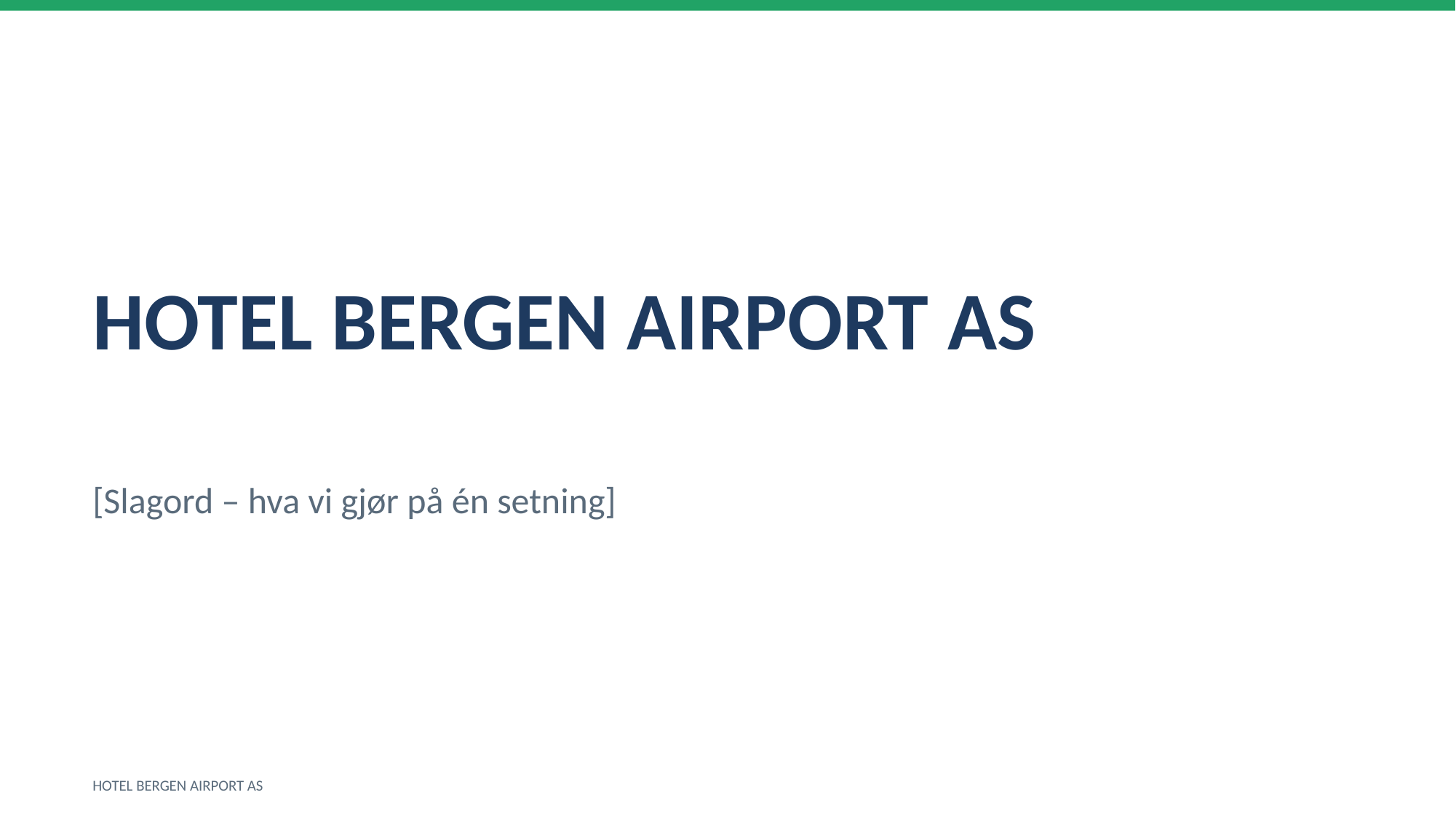

HOTEL BERGEN AIRPORT AS
[Slagord – hva vi gjør på én setning]
HOTEL BERGEN AIRPORT AS